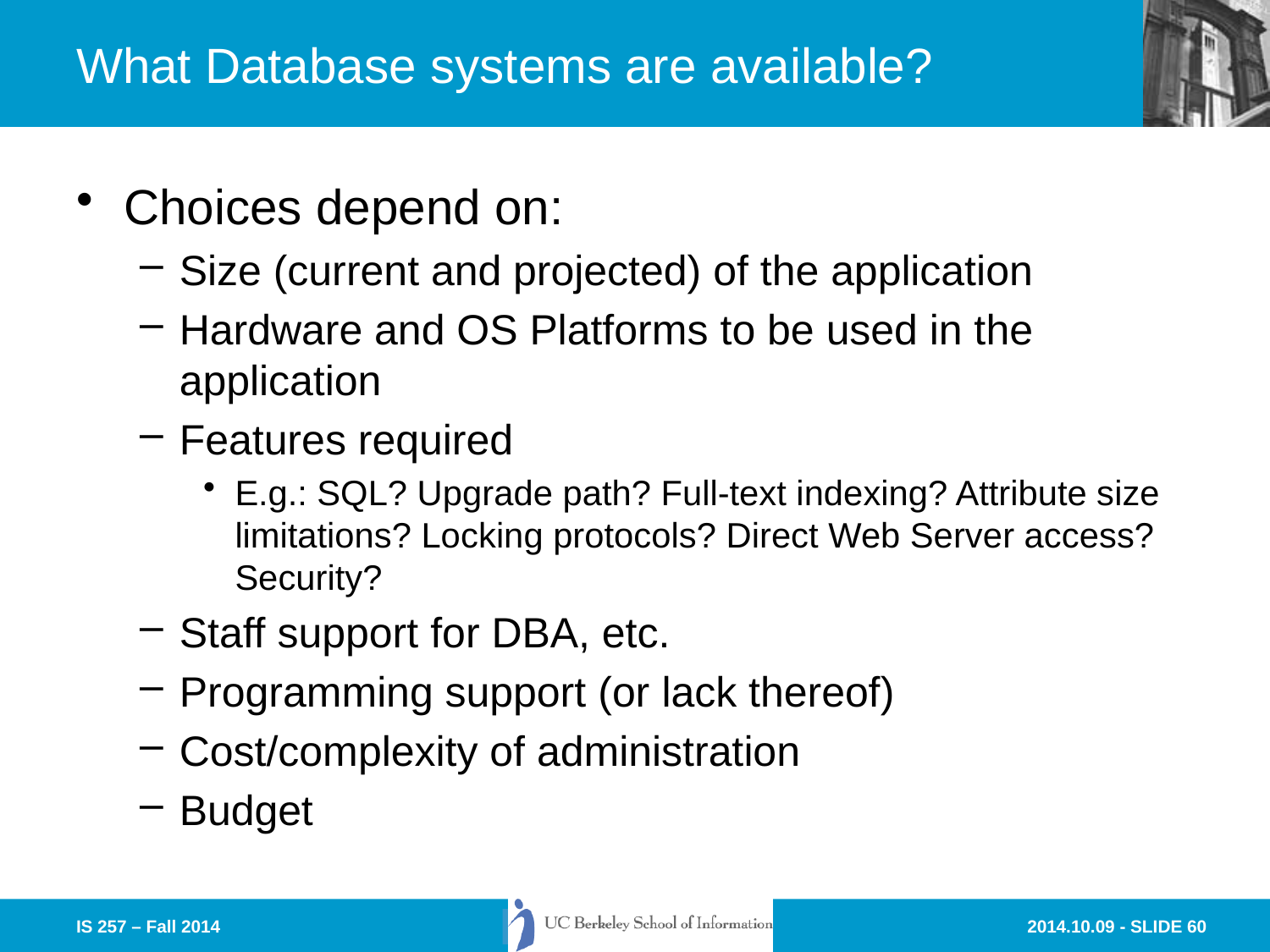

# What Database systems are available?
Choices depend on:
Size (current and projected) of the application
Hardware and OS Platforms to be used in the application
Features required
E.g.: SQL? Upgrade path? Full-text indexing? Attribute size limitations? Locking protocols? Direct Web Server access? Security?
Staff support for DBA, etc.
Programming support (or lack thereof)
Cost/complexity of administration
Budget
IS 257 – Fall 2014